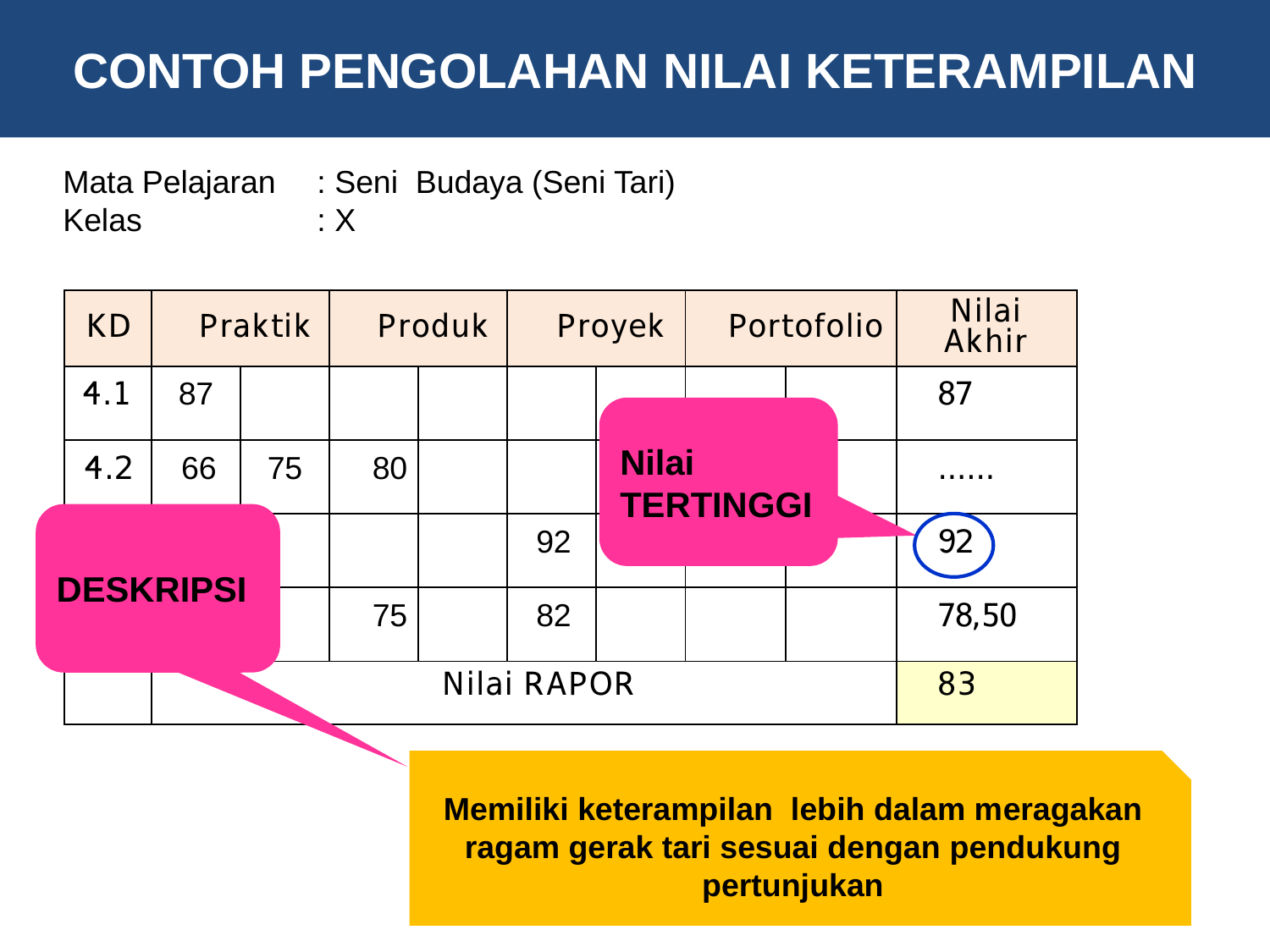

CONTOH PENGOLAHAN NILAI KETERAMPILAN
Mata Pelajaran	: Seni  Budaya (Seni Tari)
Kelas		: X
| KD | Praktik |  | Produk |  | Proyek |  | Portofolio |  | Nilai Akhir |
| --- | --- | --- | --- | --- | --- | --- | --- | --- | --- |
| 4.1 | 87 |  |  |  |  |  |  |  | 87 |
| 4.2 | 66 | 75 | 80 |  |  |  |  |  | ...... |
| 4.3 |  |  |  |  | 92 |  |  |  | 92 |
| 4.4 |  |  | 75 |  | 82 |  |  |  | 78,50 |
|  | Nilai RAPOR |  |  |  |  |  |  |  | 83 |
Nilai TERTINGGI

DESKRIPSI
Memiliki keterampilan  lebih dalam meragakan ragam gerak tari sesuai dengan pendukung pertunjukan